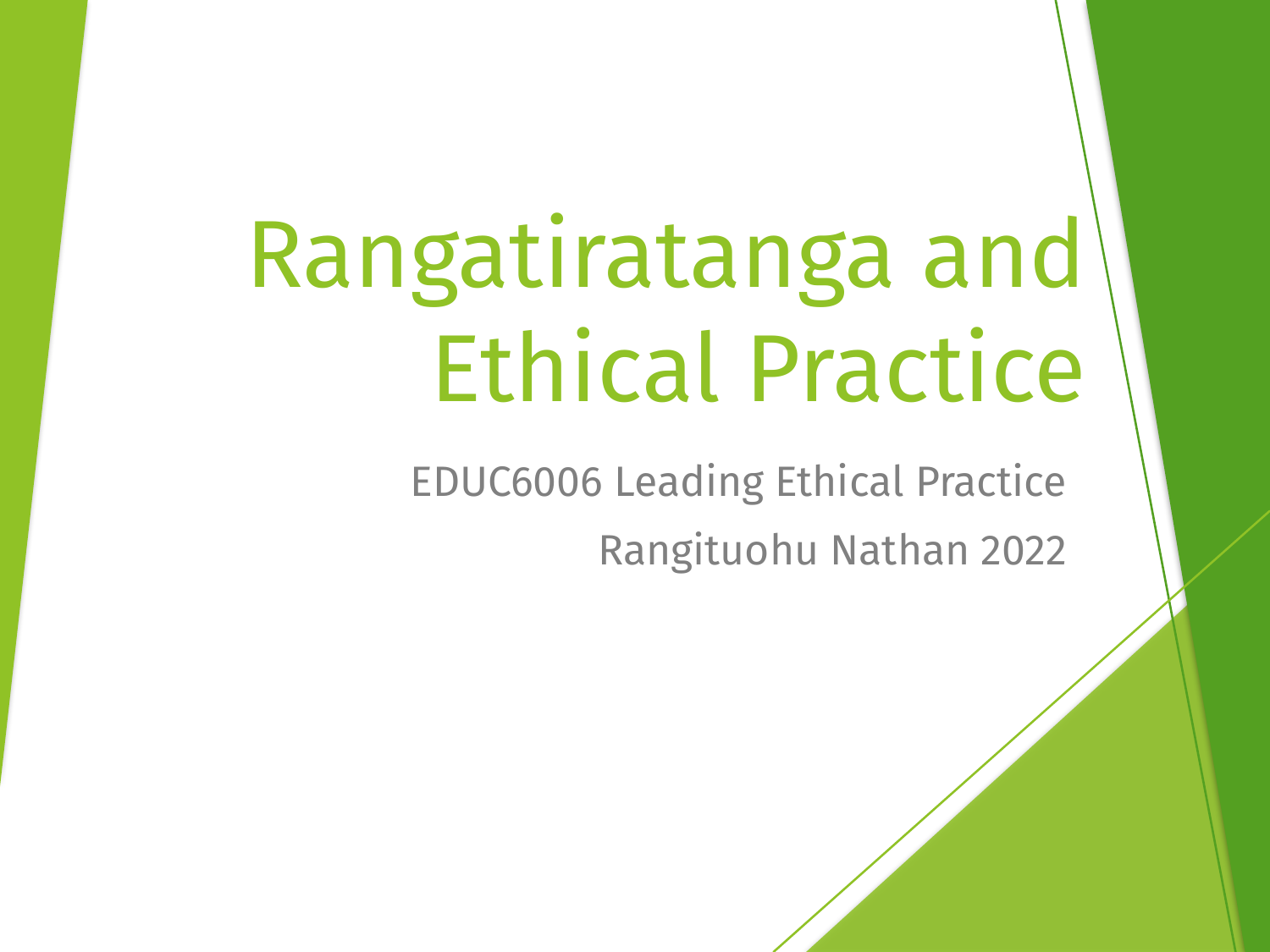

# Rangatiratanga and Ethical Practice
EDUC6006 Leading Ethical Practice
Rangituohu Nathan 2022